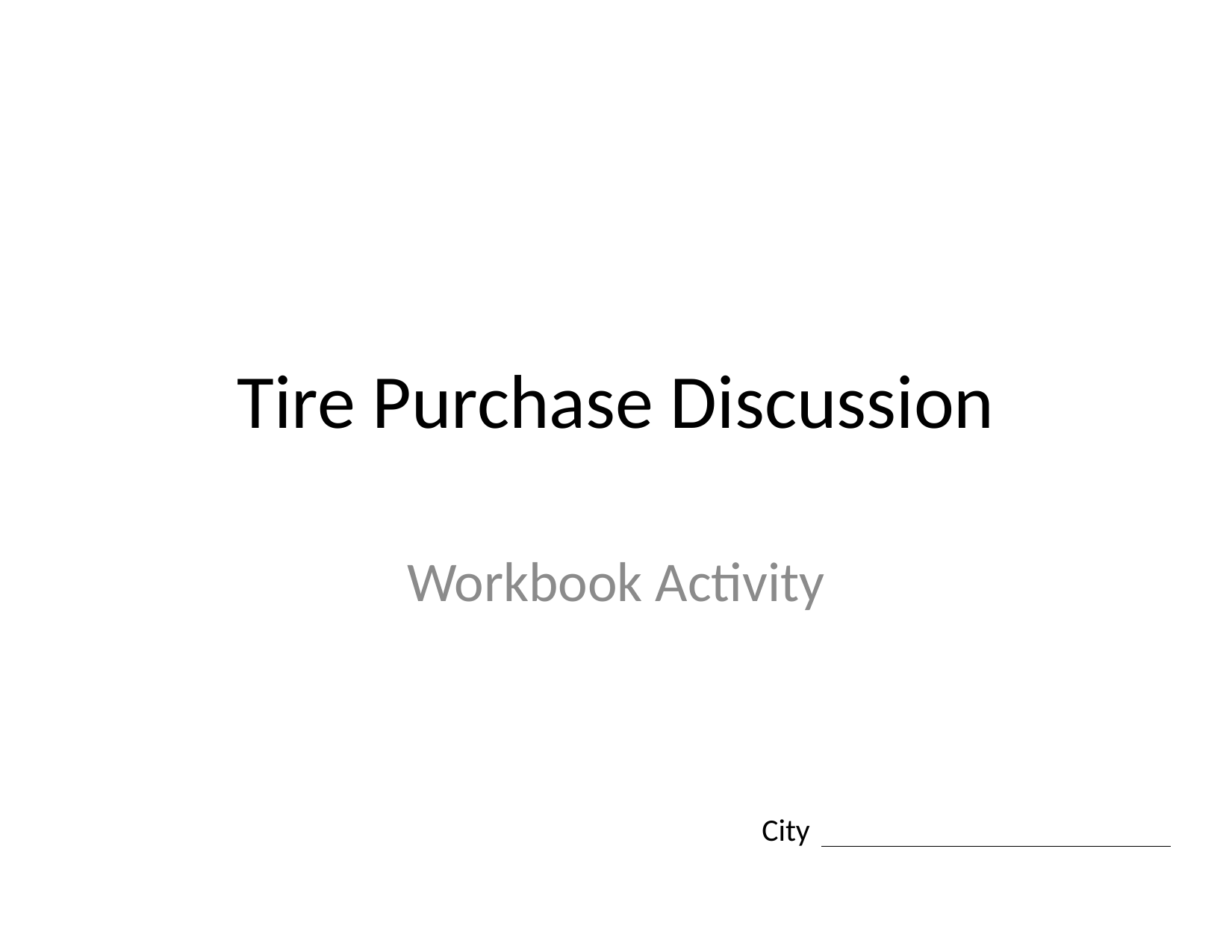

# Tire Purchase Discussion
Workbook Activity
City